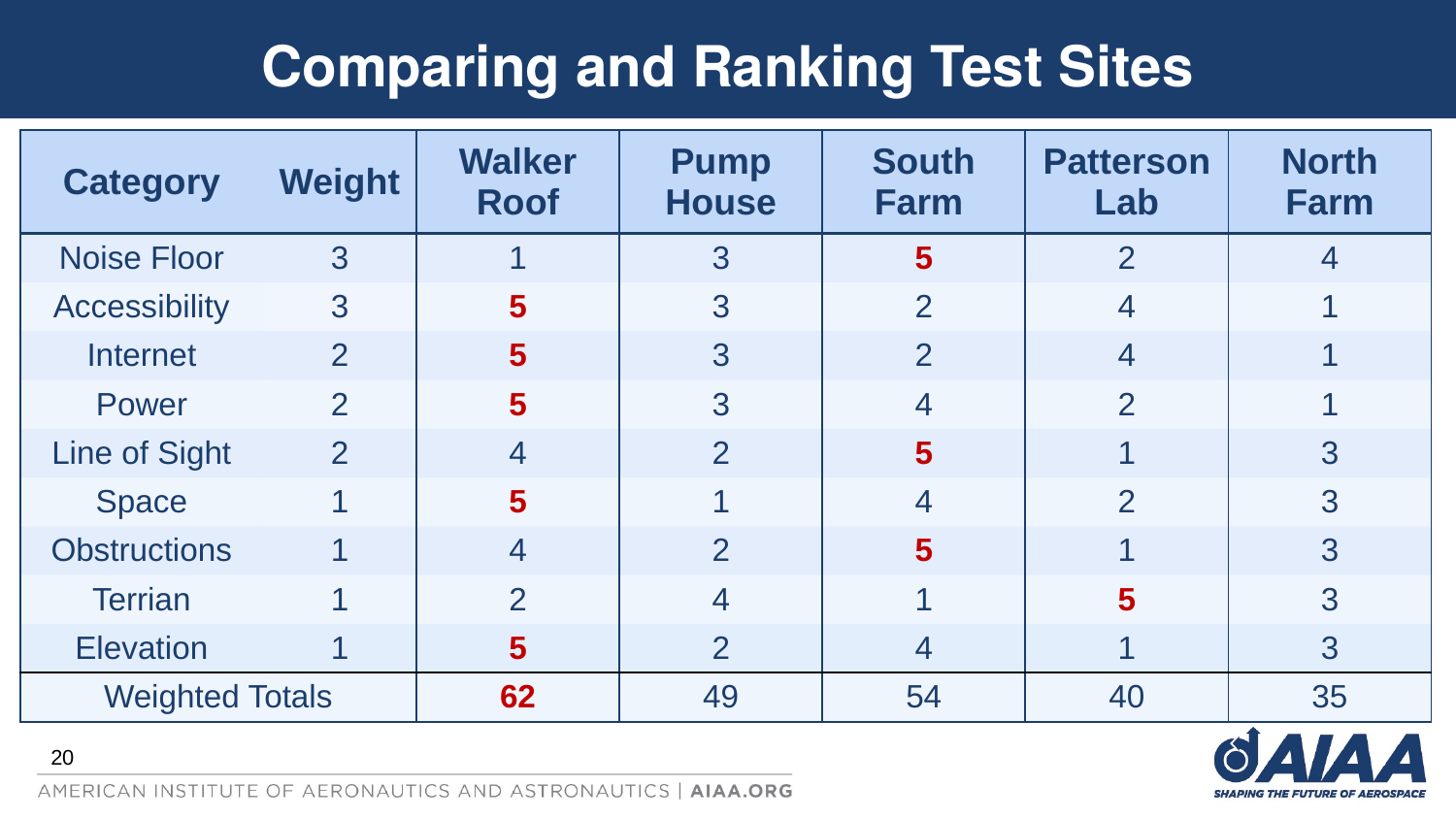

# Comparing and Ranking Test Sites
| Category | Weight | Walker Roof | Pump House | South Farm | Patterson Lab | North Farm |
| --- | --- | --- | --- | --- | --- | --- |
| Noise Floor | 3 | 1 | 3 | 5 | 2 | 4 |
| Accessibility | 3 | 5 | 3 | 2 | 4 | 1 |
| Internet | 2 | 5 | 3 | 2 | 4 | 1 |
| Power | 2 | 5 | 3 | 4 | 2 | 1 |
| Line of Sight | 2 | 4 | 2 | 5 | 1 | 3 |
| Space | 1 | 5 | 1 | 4 | 2 | 3 |
| Obstructions | 1 | 4 | 2 | 5 | 1 | 3 |
| Terrian | 1 | 2 | 4 | 1 | 5 | 3 |
| Elevation | 1 | 5 | 2 | 4 | 1 | 3 |
| Weighted Totals |  | 62 | 49 | 54 | 40 | 35 |
20